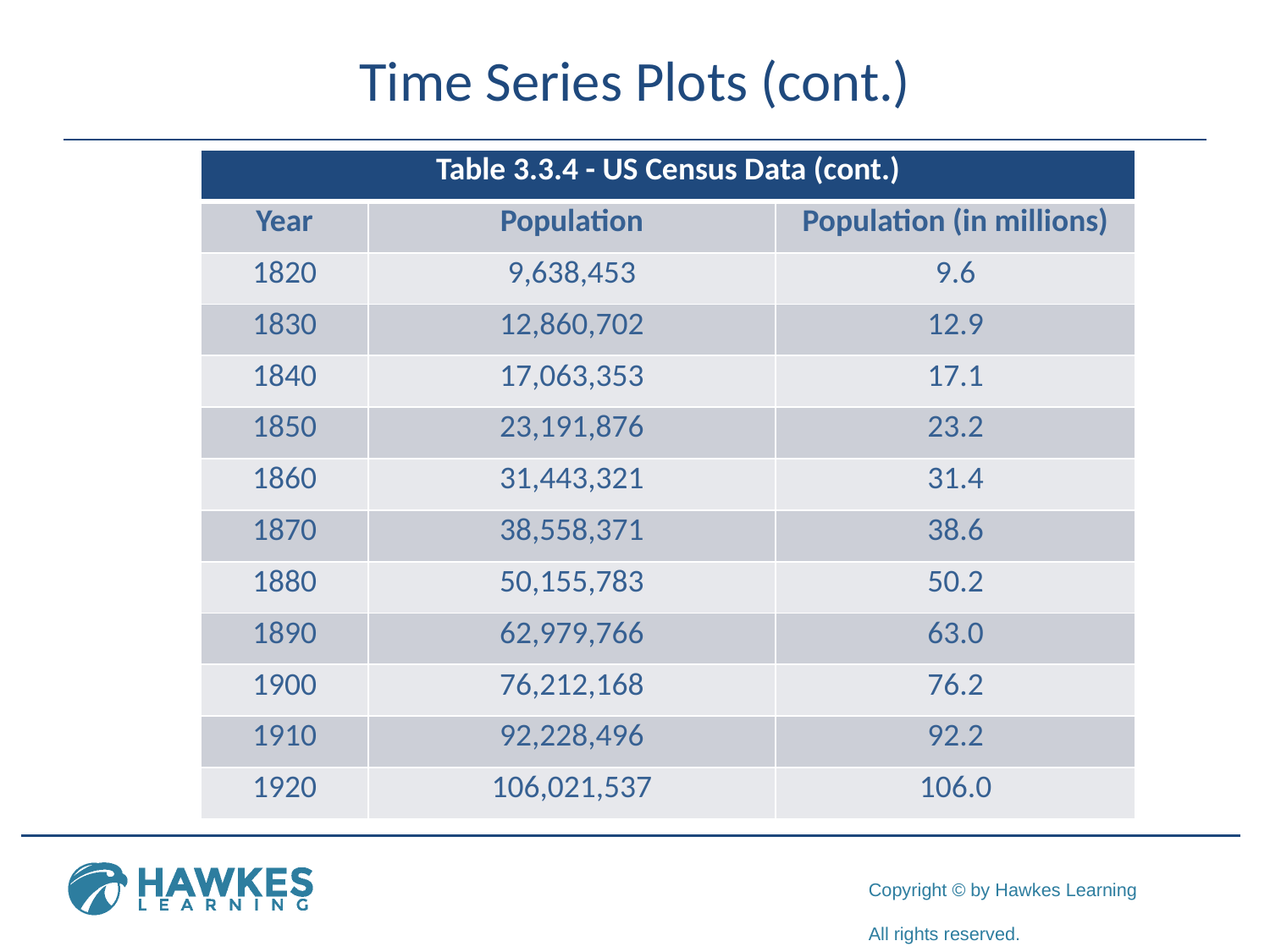

# Time Series Plots (cont.)
| Table 3.3.4 - US Census Data (cont.) |  |  |
| --- | --- | --- |
| Year | Population | Population (in millions) |
| 1820 | 9,638,453 | 9.6 |
| 1830 | 12,860,702 | 12.9 |
| 1840 | 17,063,353 | 17.1 |
| 1850 | 23,191,876 | 23.2 |
| 1860 | 31,443,321 | 31.4 |
| 1870 | 38,558,371 | 38.6 |
| 1880 | 50,155,783 | 50.2 |
| 1890 | 62,979,766 | 63.0 |
| 1900 | 76,212,168 | 76.2 |
| 1910 | 92,228,496 | 92.2 |
| 1920 | 106,021,537 | 106.0 |